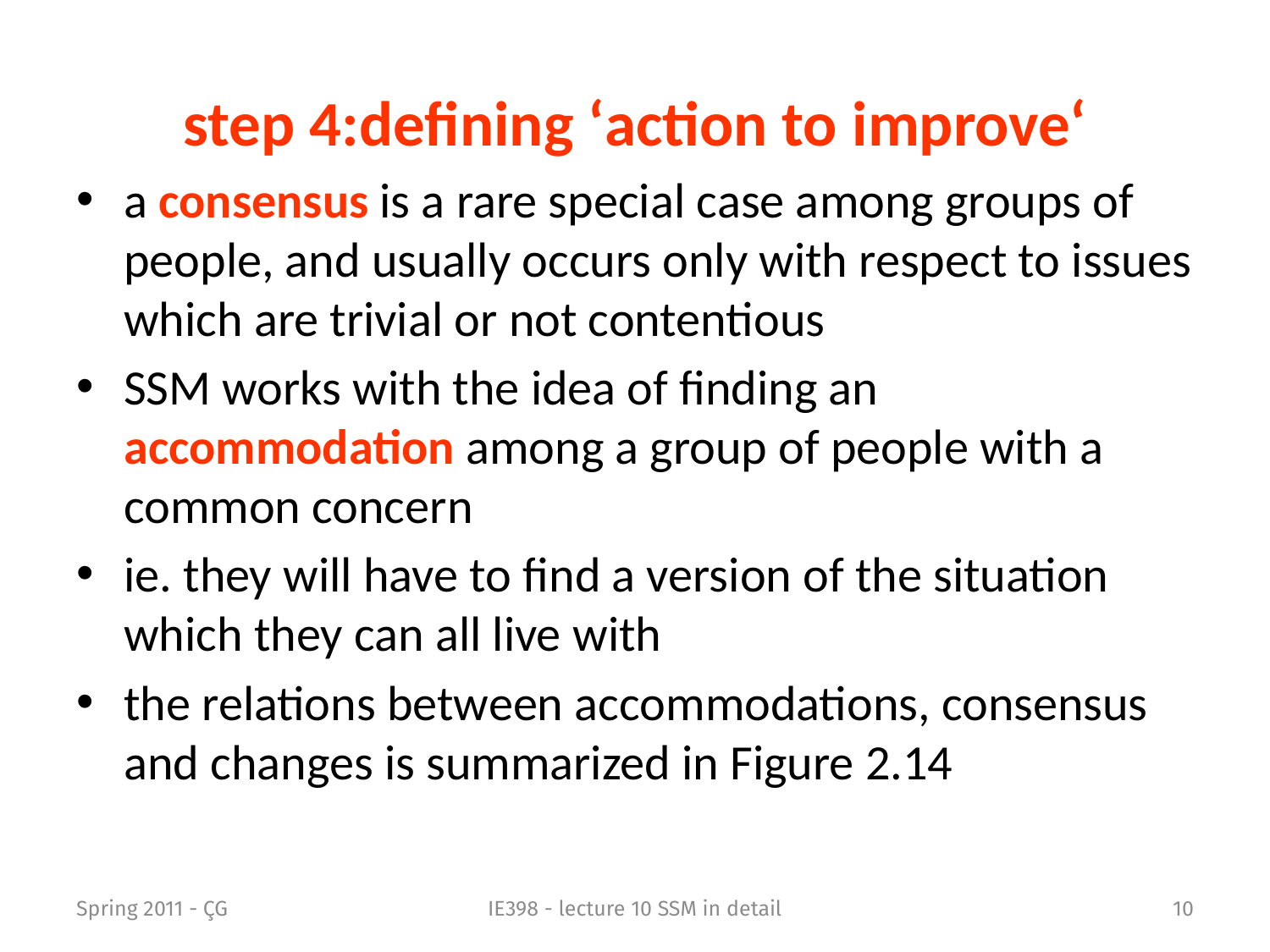

step 4:defining ‘action to improve‘
a consensus is a rare special case among groups of people, and usually occurs only with respect to issues which are trivial or not contentious
SSM works with the idea of finding an accommodation among a group of people with a common concern
ie. they will have to find a version of the situation which they can all live with
the relations between accommodations, consensus and changes is summarized in Figure 2.14
Spring 2011 - ÇG
IE398 - lecture 10 SSM in detail
10